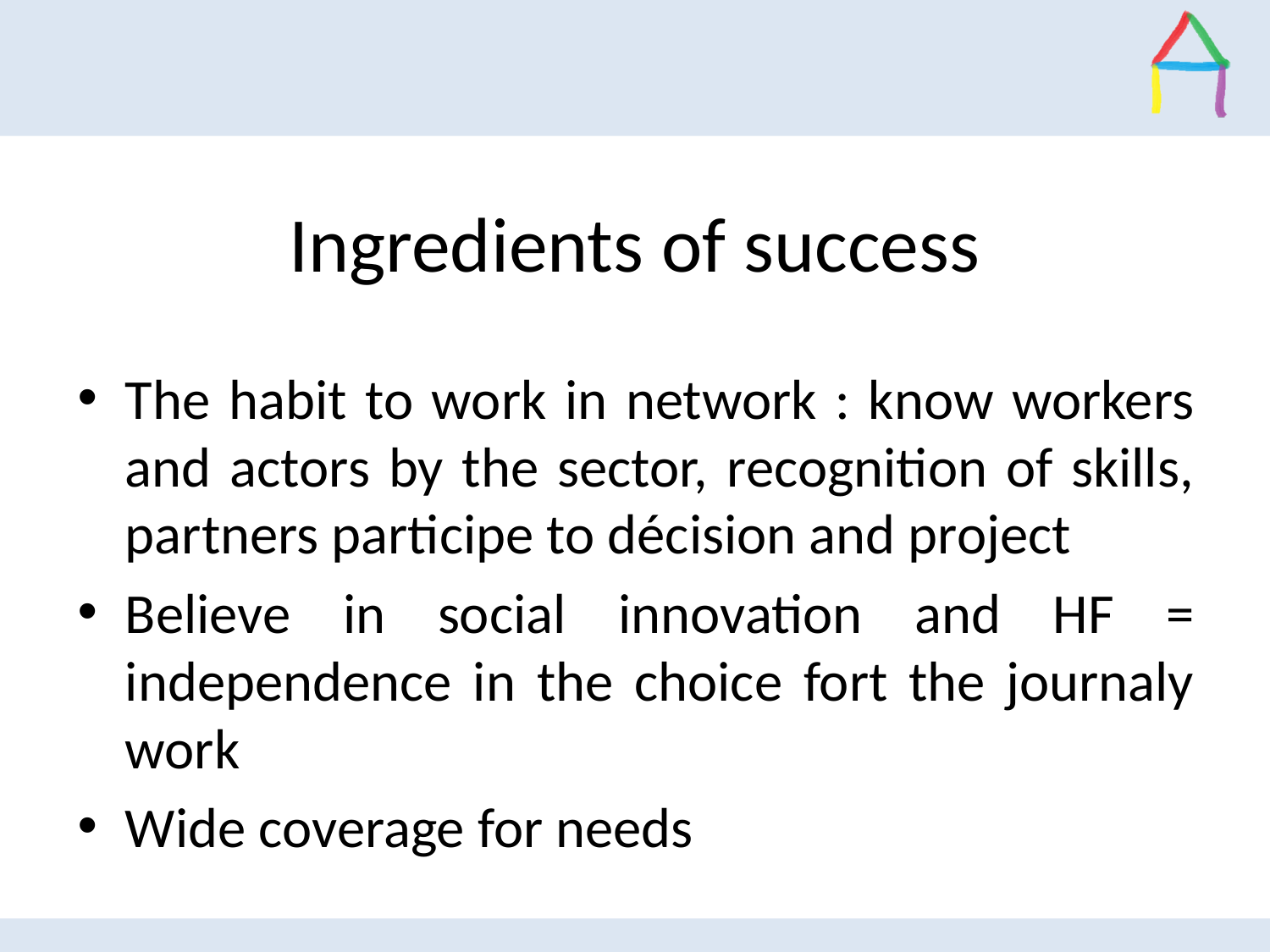

# Ingredients of success
The habit to work in network : know workers and actors by the sector, recognition of skills, partners participe to décision and project
Believe in social innovation and HF = independence in the choice fort the journaly work
Wide coverage for needs